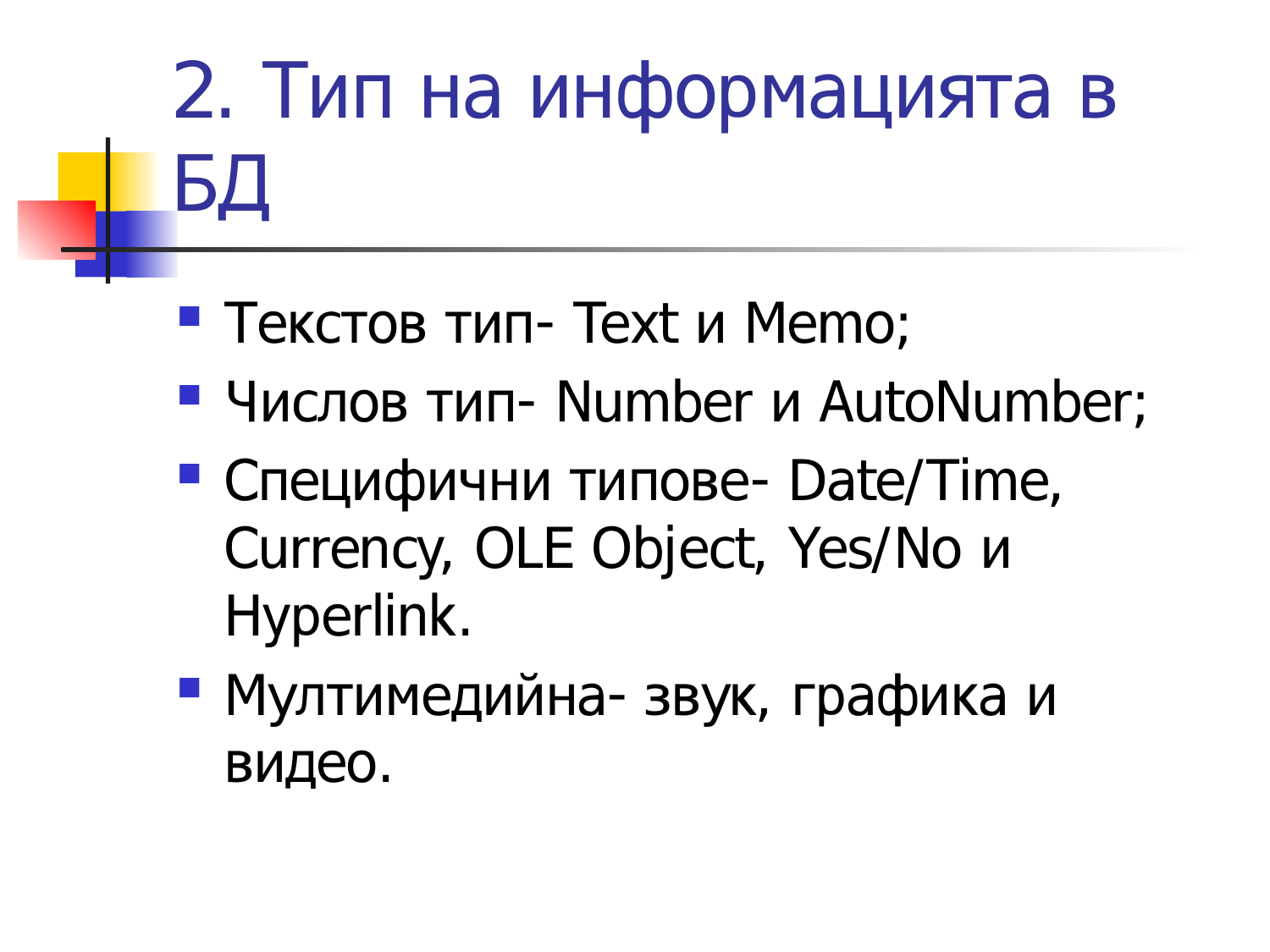

# 2. Тип на информацията в БД
Текстов тип- Text и Memo;
Числов тип- Number и AutoNumber;
Специфични типове- Date/Time, Currency, OLE Object, Yes/No и Hyperlink.
Мултимедийна- звук, графика и видео.